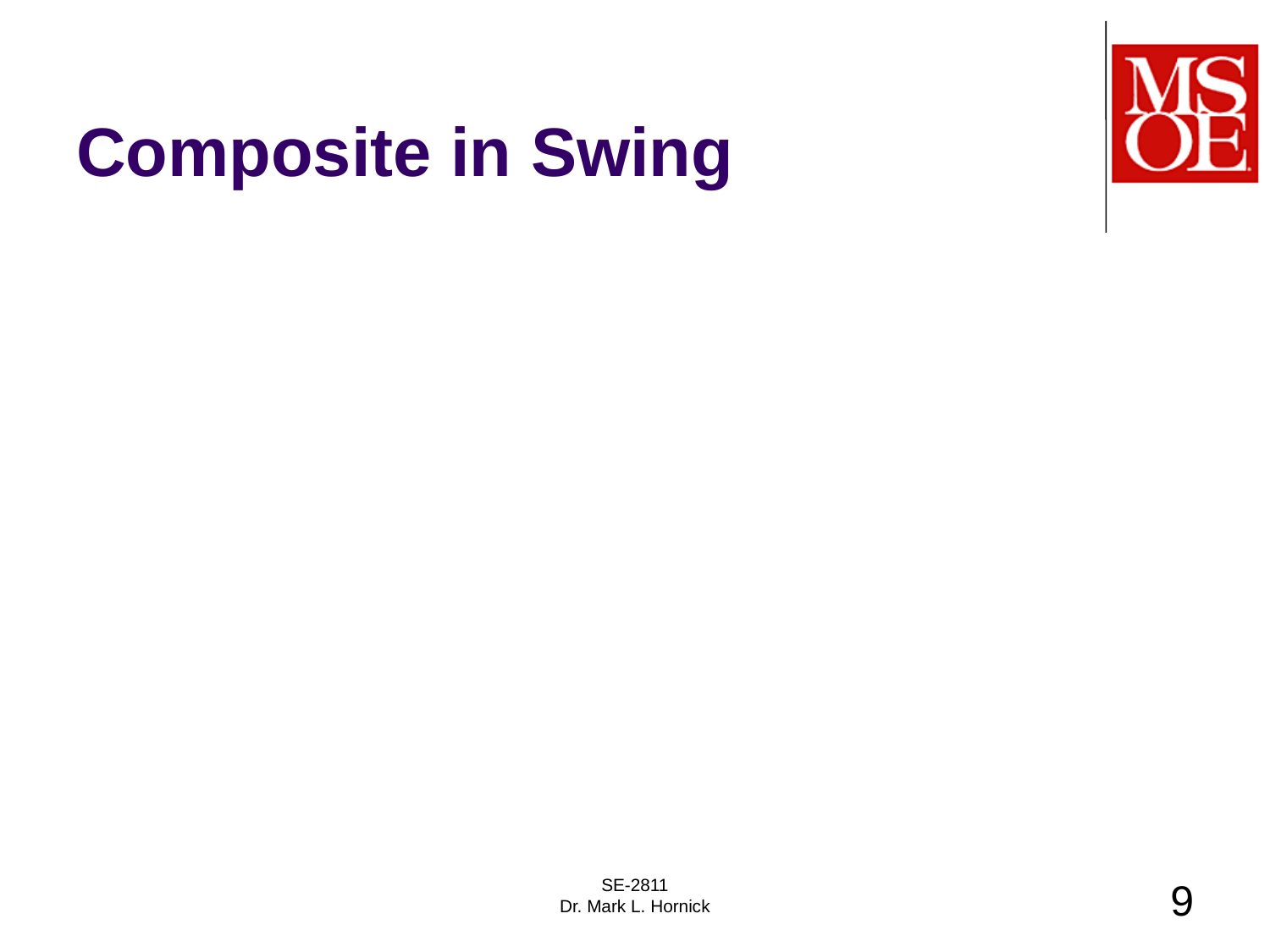

# Composite in Swing

SE-2811
Dr. Mark L. Hornick
9